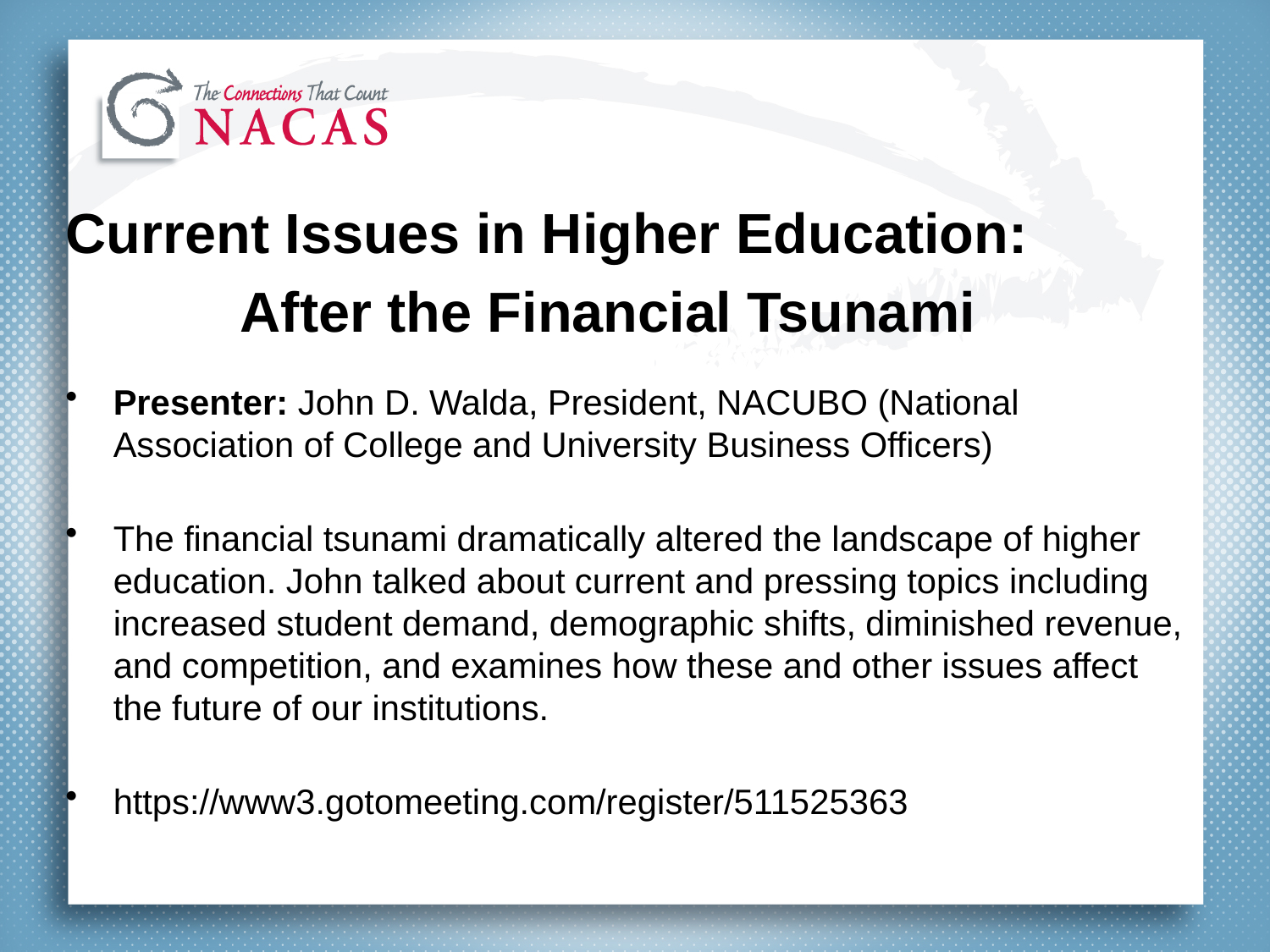

#
Current Issues in Higher Education:
		After the Financial Tsunami

Presenter: John D. Walda, President, NACUBO (National Association of College and University Business Officers)

The financial tsunami dramatically altered the landscape of higher education. John talked about current and pressing topics including increased student demand, demographic shifts, diminished revenue, and competition, and examines how these and other issues affect the future of our institutions.

https://www3.gotomeeting.com/register/511525363